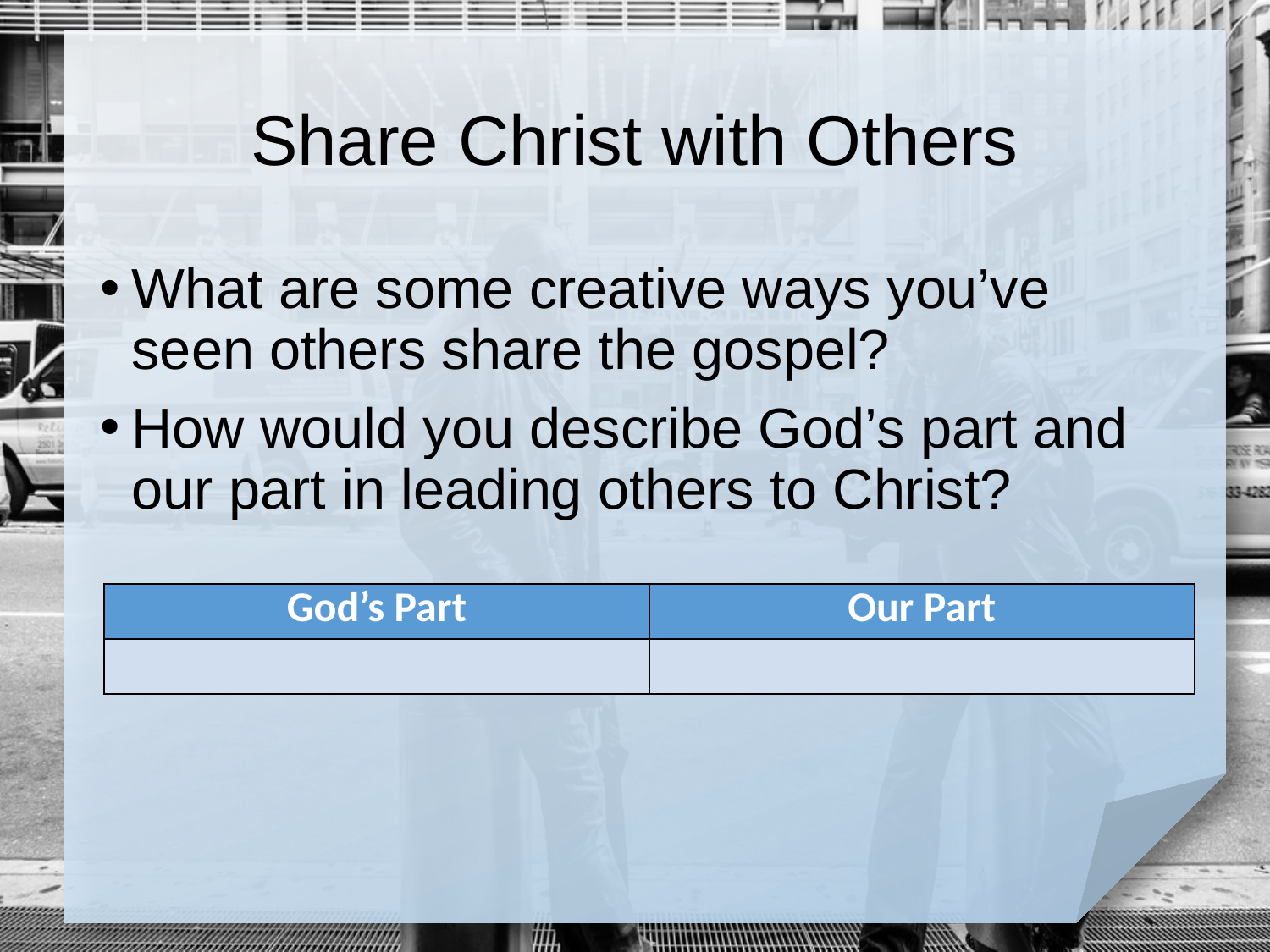

# Share Christ with Others
What are some creative ways you’ve seen others share the gospel?
How would you describe God’s part and our part in leading others to Christ?

| God’s Part | Our Part |
| --- | --- |
|  |  |